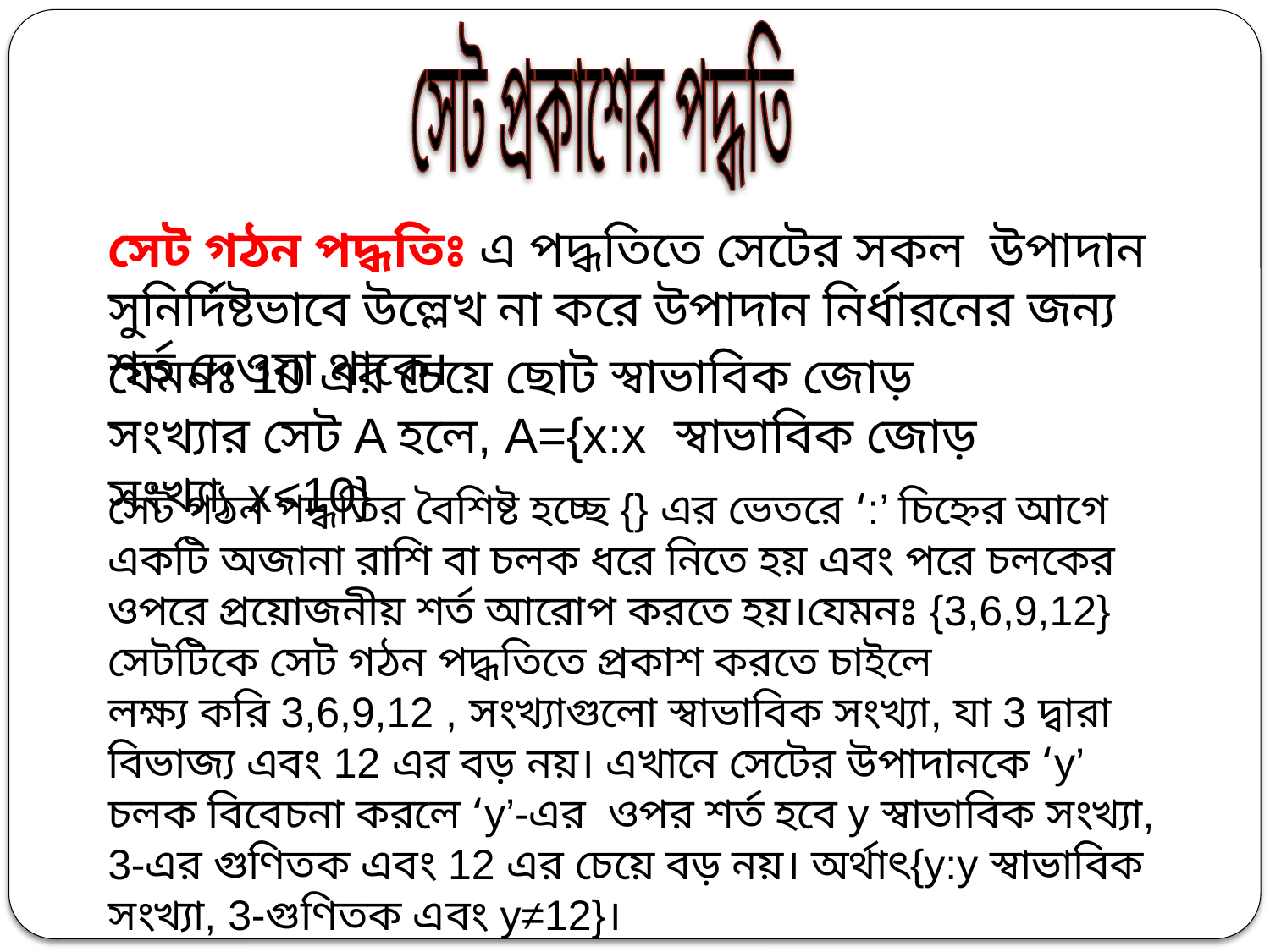

সেট প্রকাশের পদ্ধতি
সেট গঠন পদ্ধতিঃ এ পদ্ধতিতে সেটের সকল  উপাদান সুনির্দিষ্টভাবে উল্লেখ না করে উপাদান নির্ধারনের জন্য শর্ত দেওয়া থাকে।
যেমনঃ 10 এর চেয়ে ছোট স্বাভাবিক জোড় সংখ্যার সেট A হলে, A={x:x  স্বাভাবিক জোড় সংখ্যা, x<10}
সেট গঠন পদ্ধতির বৈশিষ্ট হচ্ছে {} এর ভেতরে ‘:’ চিহ্নের আগে একটি অজানা রাশি বা চলক ধরে নিতে হয় এবং পরে চলকের ওপরে প্রয়োজনীয় শর্ত আরোপ করতে হয়।যেমনঃ {3,6,9,12} সেটটিকে সেট গঠন পদ্ধতিতে প্রকাশ করতে চাইলে
লক্ষ্য করি 3,6,9,12 , সংখ্যাগুলো স্বাভাবিক সংখ্যা, যা 3 দ্বারা বিভাজ্য এবং 12 এর বড় নয়। এখানে সেটের উপাদানকে ‘y’ চলক বিবেচনা করলে ‘y’-এর  ওপর শর্ত হবে y স্বাভাবিক সংখ্যা, 3-এর গুণিতক এবং 12 এর চেয়ে বড় নয়। অর্থাৎ{y:y স্বাভাবিক সংখ্যা, 3-গুণিতক এবং y≠12}।